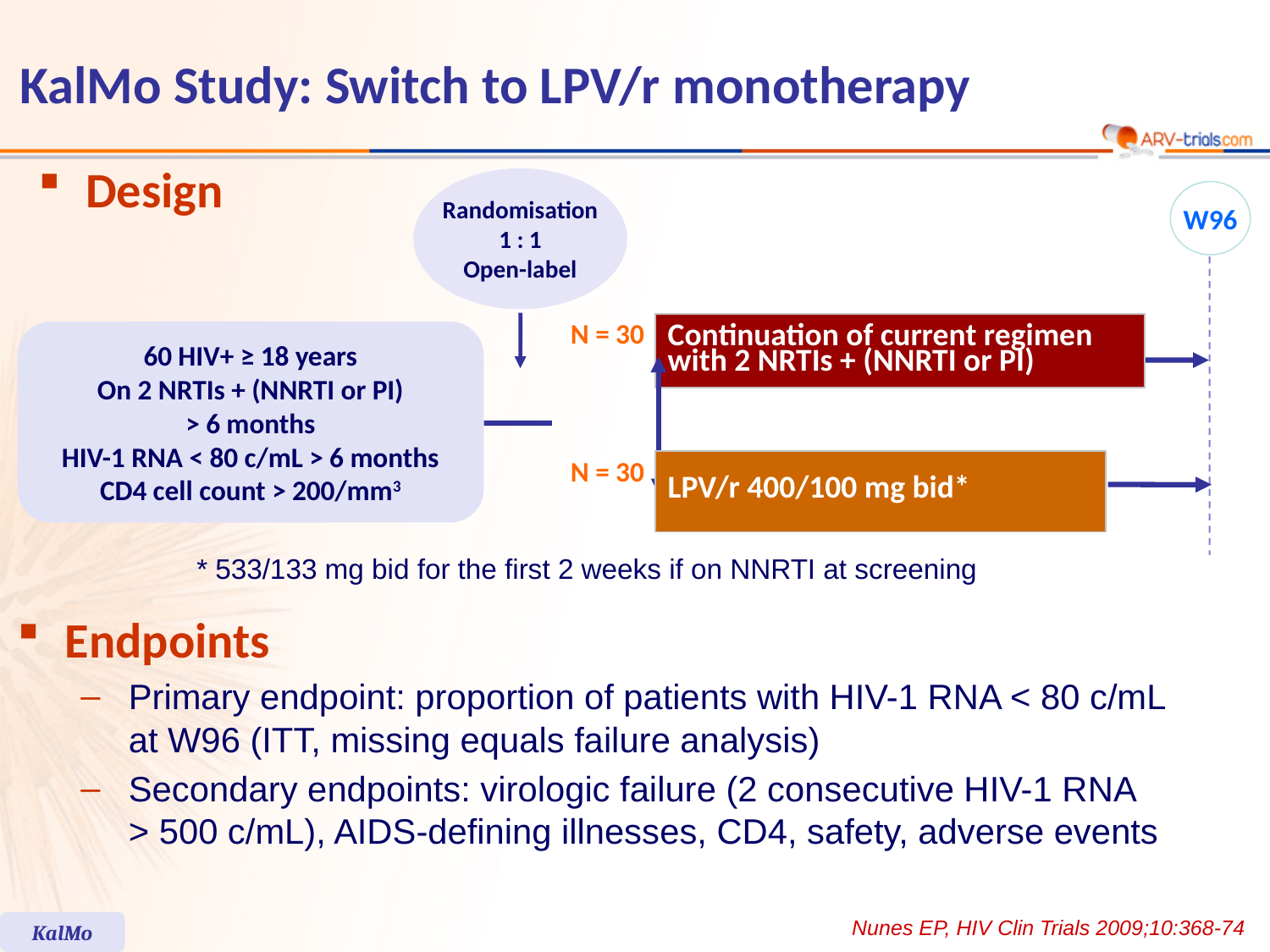

# KalMo Study: Switch to LPV/r monotherapy
Design
Randomisation
1 : 1
Open-label
W96

N = 30
| Continuation of current regimen with 2 NRTIs + (NNRTI or PI) |
| --- |
60 HIV+ ≥ 18 years
On 2 NRTIs + (NNRTI or PI)
> 6 months
HIV-1 RNA < 80 c/mL > 6 months
CD4 cell count > 200/mm3

N = 30
| LPV/r 400/100 mg bid\* |
| --- |

* 533/133 mg bid for the first 2 weeks if on NNRTI at screening
Endpoints
Primary endpoint: proportion of patients with HIV-1 RNA < 80 c/mL
at W96 (ITT, missing equals failure analysis)
Secondary endpoints: virologic failure (2 consecutive HIV-1 RNA
> 500 c/mL), AIDS-defining illnesses, CD4, safety, adverse events
Nunes EP, HIV Clin Trials 2009;10:368-74
KalMo